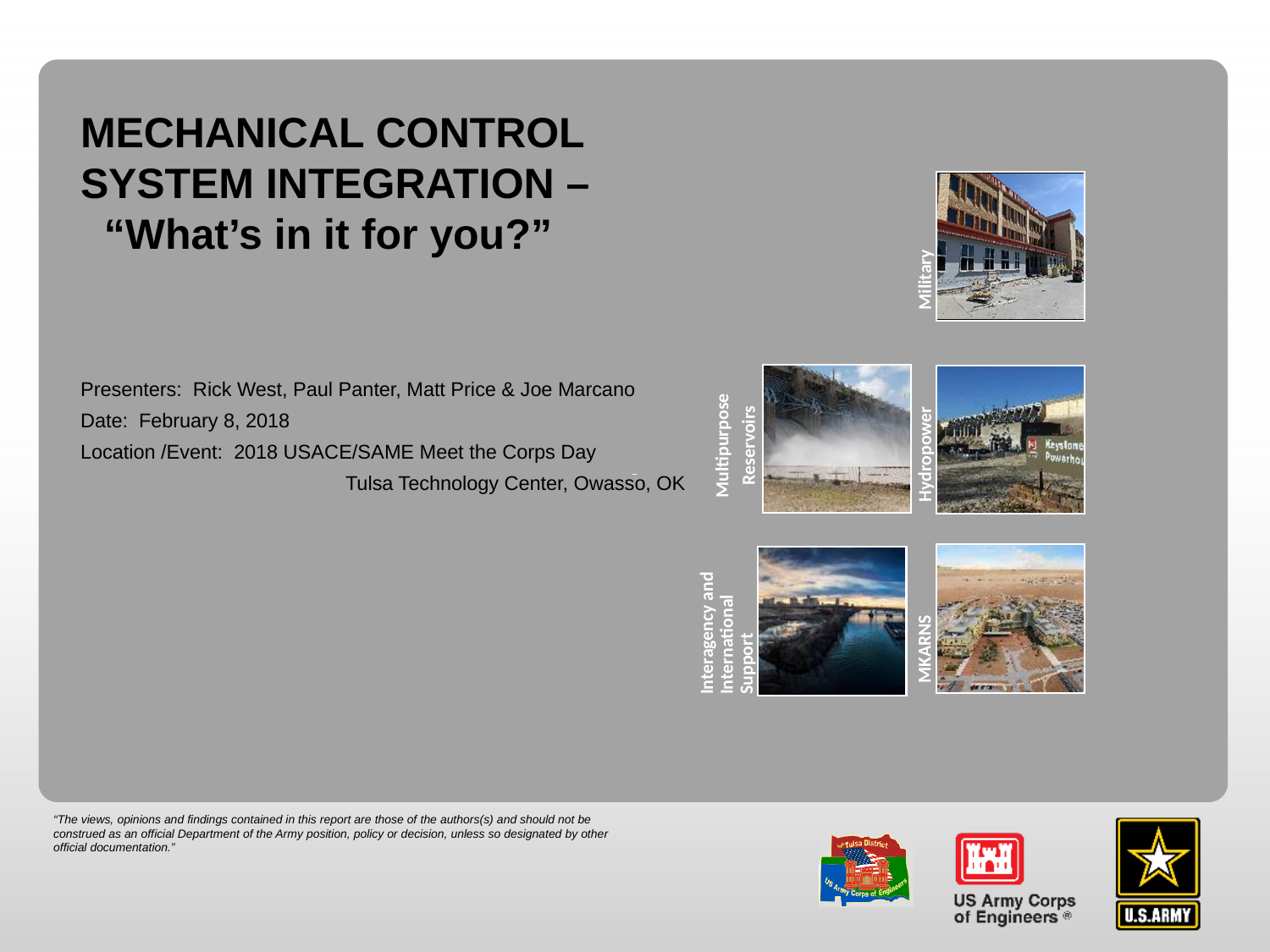

1
# Mechanical control system integration – “What’s in it for you?”
Presenters:  Rick West, Paul Panter, Matt Price & Joe Marcano
Date:  February 8, 2018
Location /Event:  2018 USACE/SAME Meet the Corps Day
 		  Tulsa Technology Center, Owasso, OK